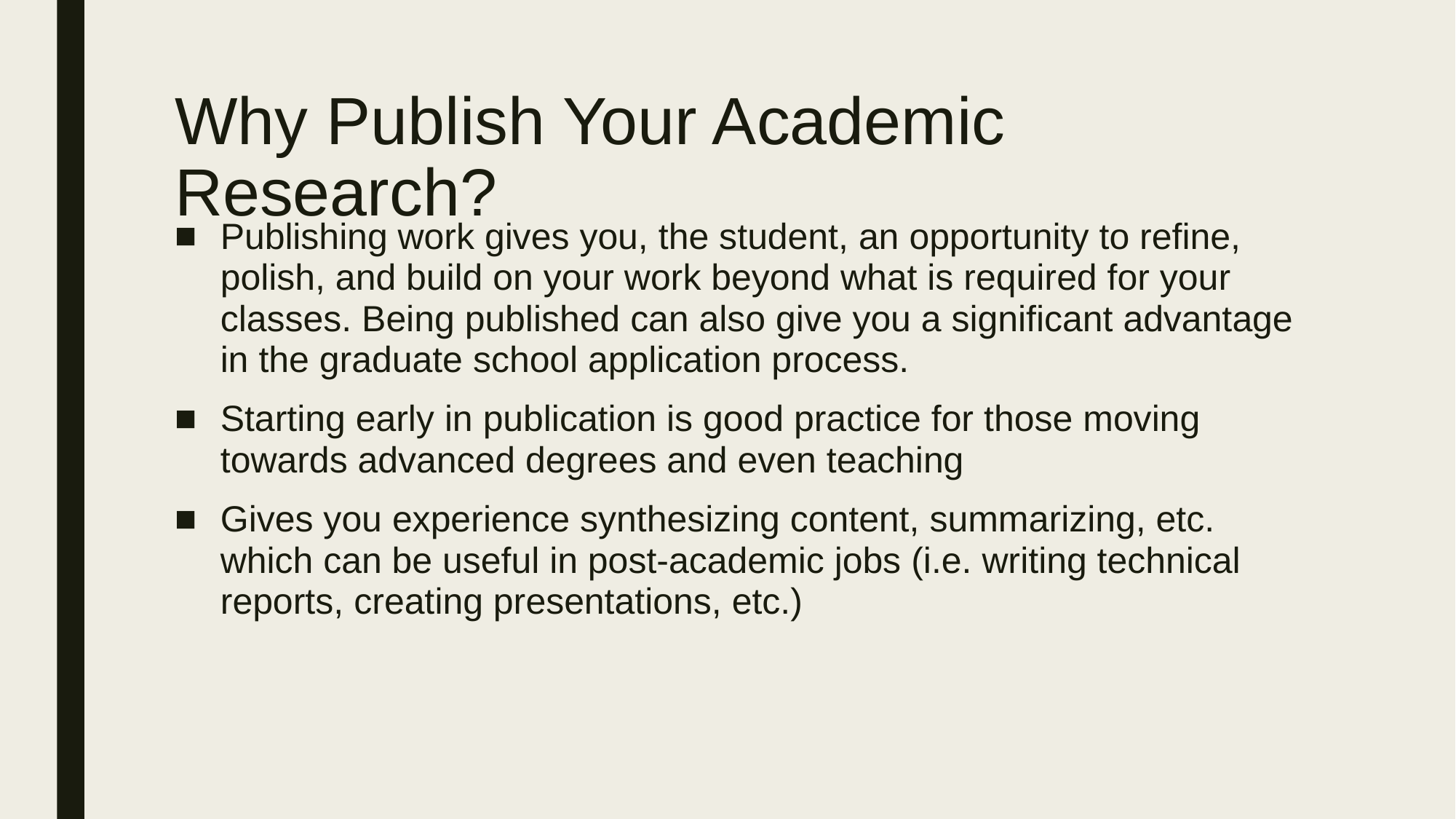

# Why Publish Your Academic Research?
Publishing work gives you, the student, an opportunity to refine, polish, and build on your work beyond what is required for your classes. Being published can also give you a significant advantage in the graduate school application process.
Starting early in publication is good practice for those moving towards advanced degrees and even teaching
Gives you experience synthesizing content, summarizing, etc. which can be useful in post-academic jobs (i.e. writing technical reports, creating presentations, etc.)